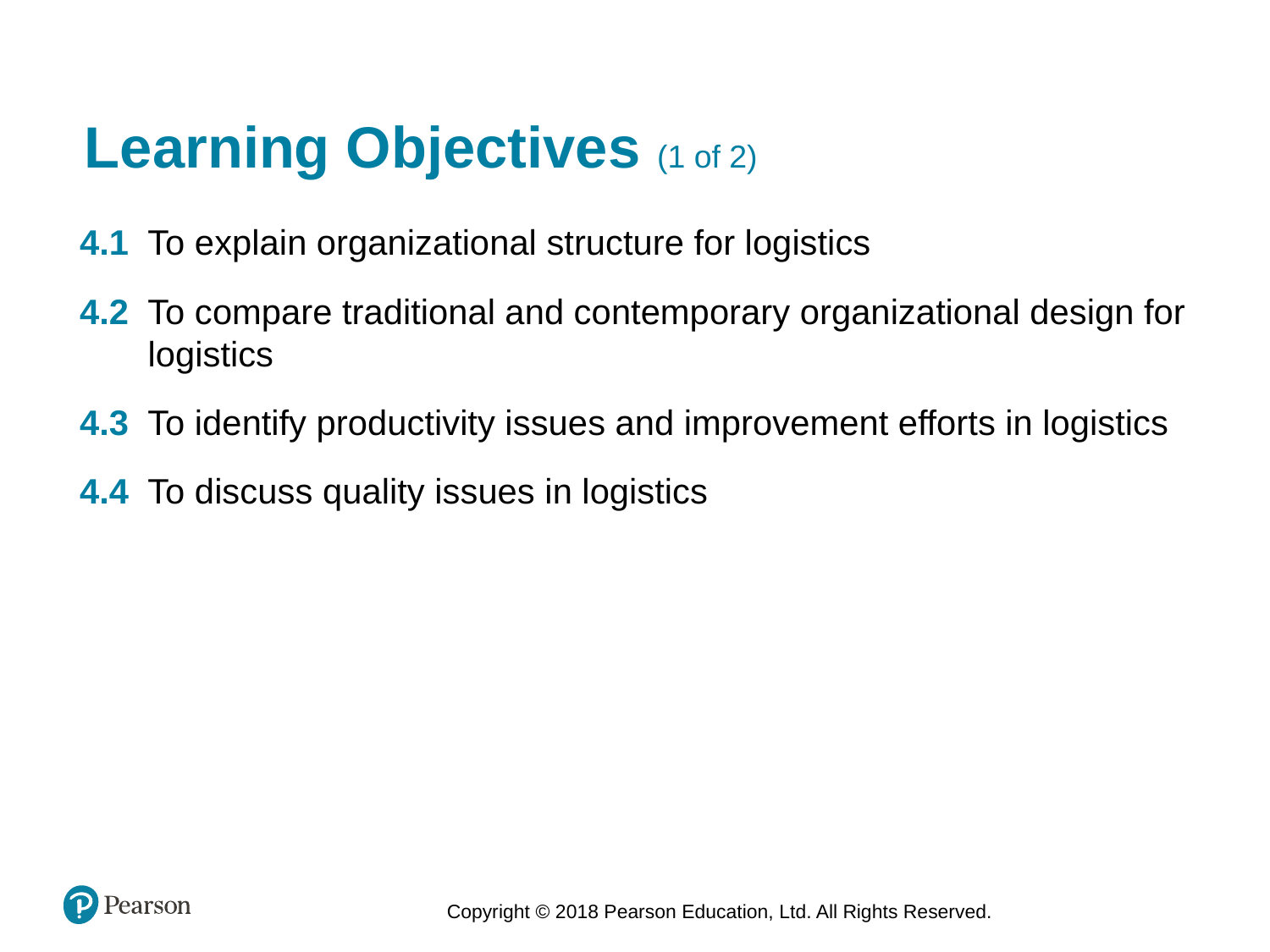

# Learning Objectives (1 of 2)
4.1  To explain organizational structure for logistics
4.2  To compare traditional and contemporary organizational design for
       logistics
4.3  To identify productivity issues and improvement efforts in logistics
4.4  To discuss quality issues in logistics